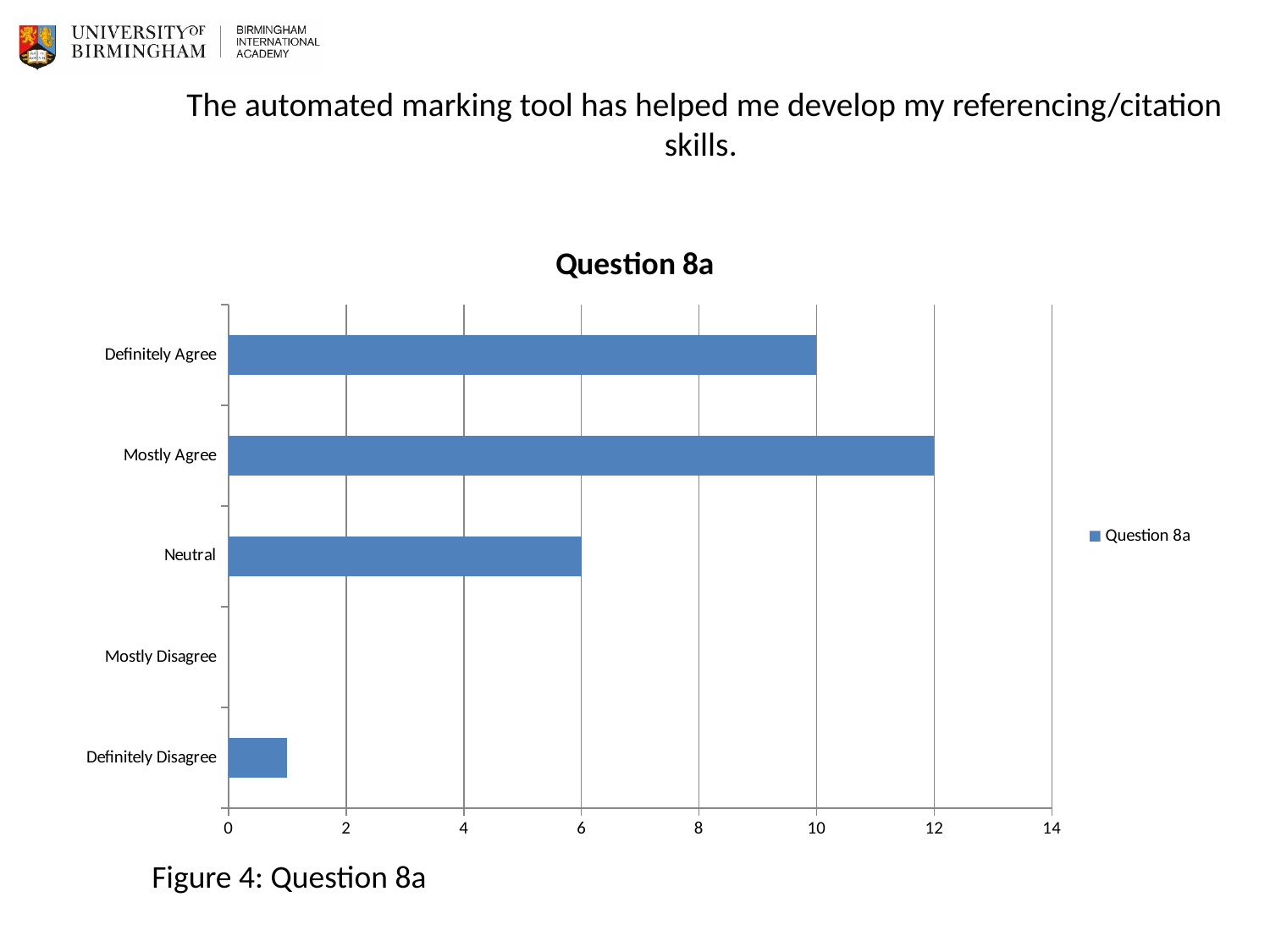

# The automated marking tool has helped me develop my referencing/citation skills.

### Chart:

| Category | Question 8a |
|---|---|
| Definitely Disagree | 1.0 |
| Mostly Disagree | 0.0 |
| Neutral | 6.0 |
| Mostly Agree | 12.0 |
| Definitely Agree | 10.0 |
Figure 4: Question 8a